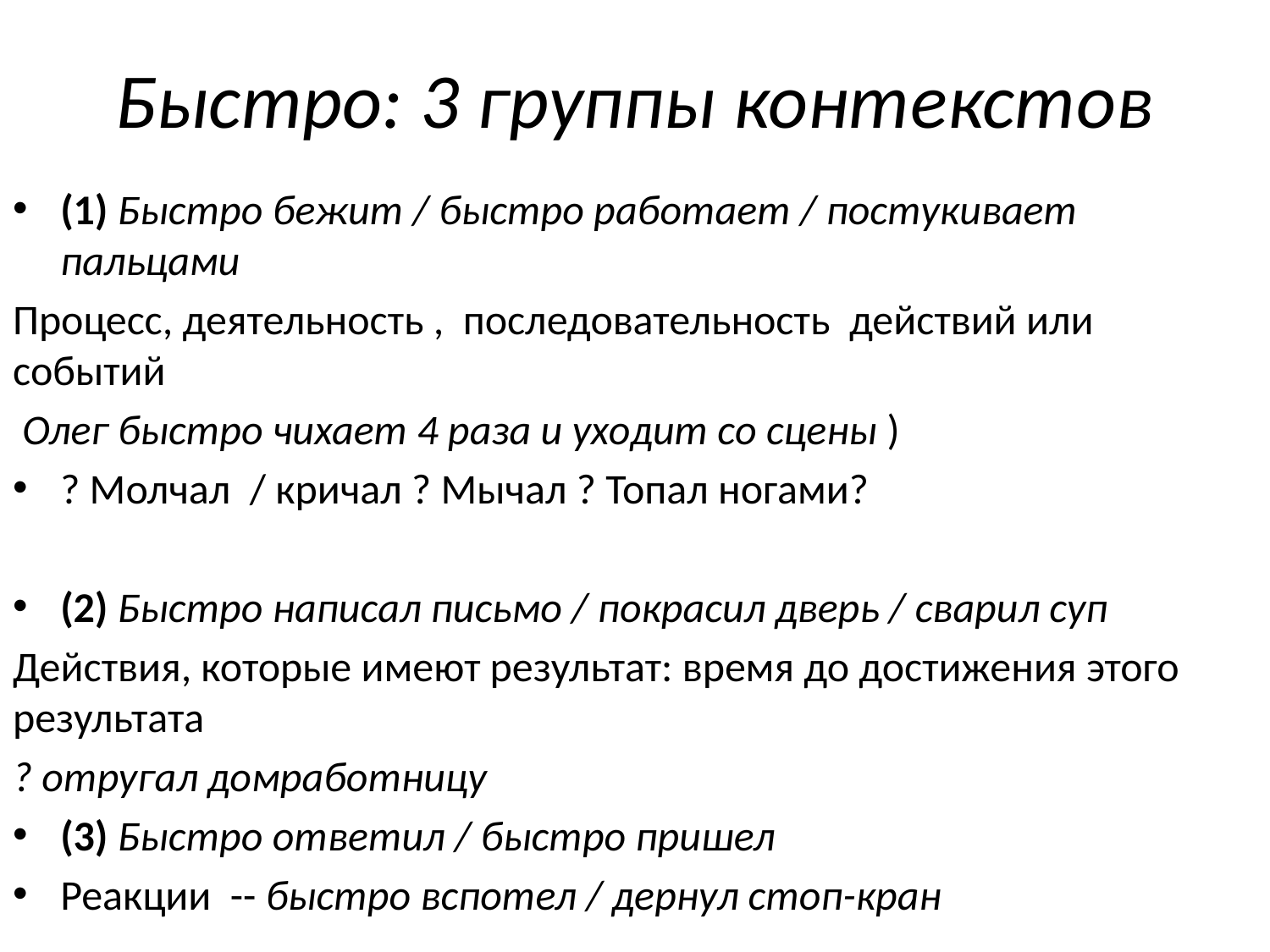

# Быстро: 3 группы контекстов
(1) Быстро бежит / быстро работает / постукивает пальцами
Процесс, деятельность ,  последовательность  действий или событий
 Олег быстро чихает 4 раза и уходит со сцены )
? Молчал  / кричал ? Мычал ? Топал ногами?

(2) Быстро написал письмо / покрасил дверь / сварил суп
Действия, которые имеют результат: время до достижения этого результата
? отругал домработницу
(3) Быстро ответил / быстро пришел
Реакции  -- быстро вспотел / дернул стоп-кран